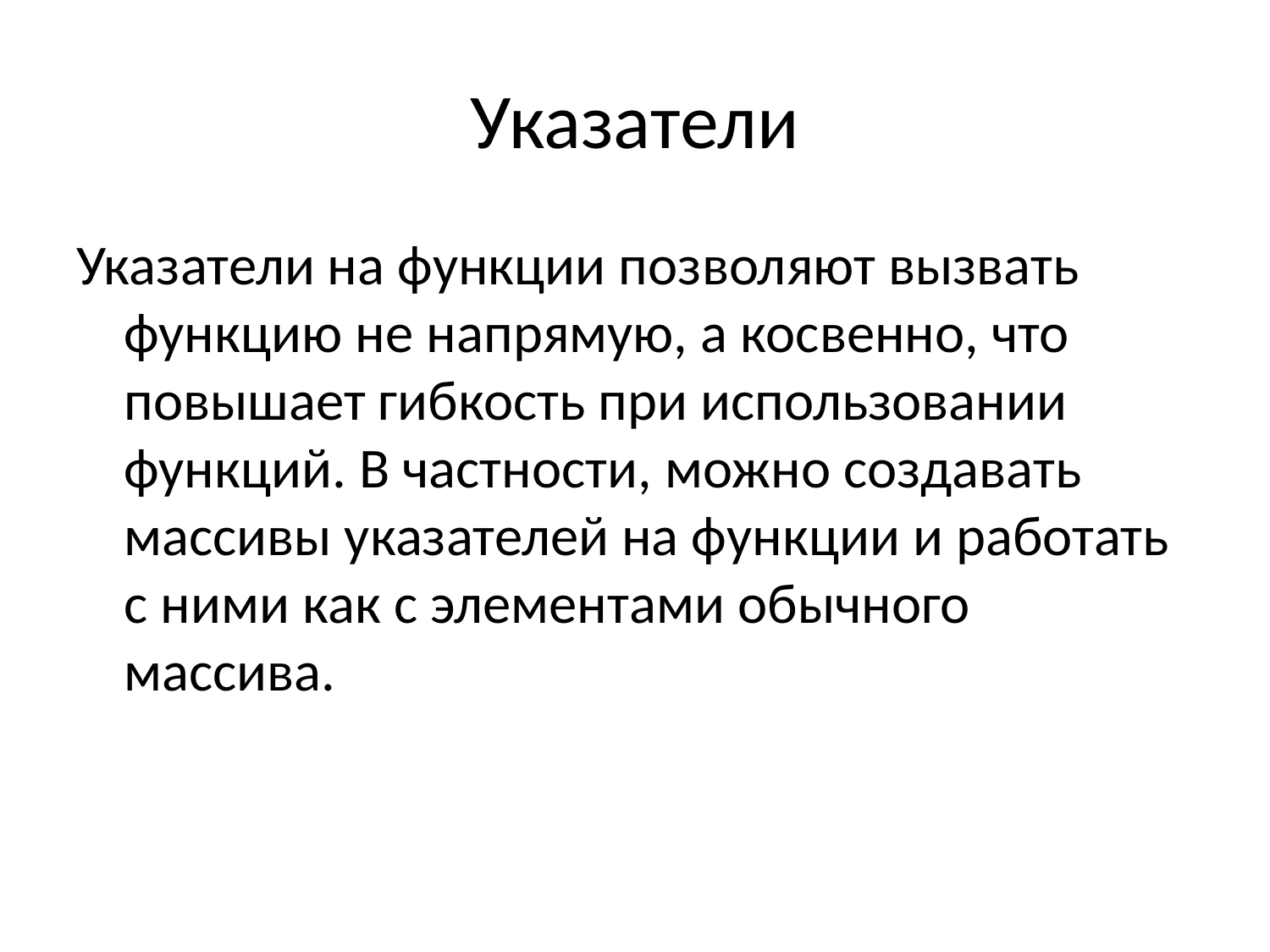

# Указатели
Указатели на функции позволяют вызвать функцию не напрямую, а косвенно, что повышает гибкость при использовании функций. В частности, можно создавать массивы указателей на функции и работать с ними как с элементами обычного массива.